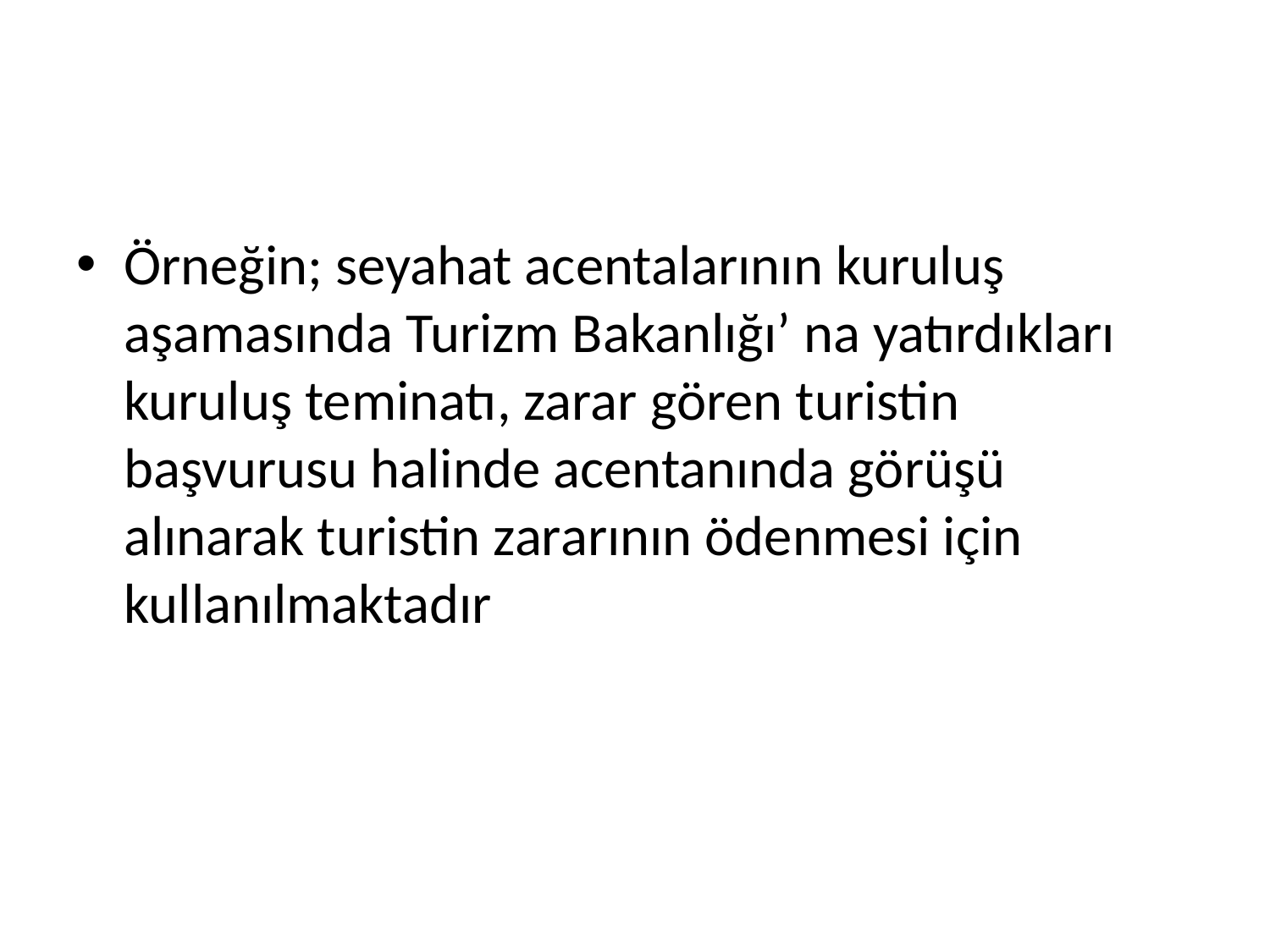

#
Örneğin; seyahat acentalarının kuruluş aşamasında Turizm Bakanlığı’ na yatırdıkları kuruluş teminatı, zarar gören turistin başvurusu halinde acentanında görüşü alınarak turistin zararının ödenmesi için kullanılmaktadır